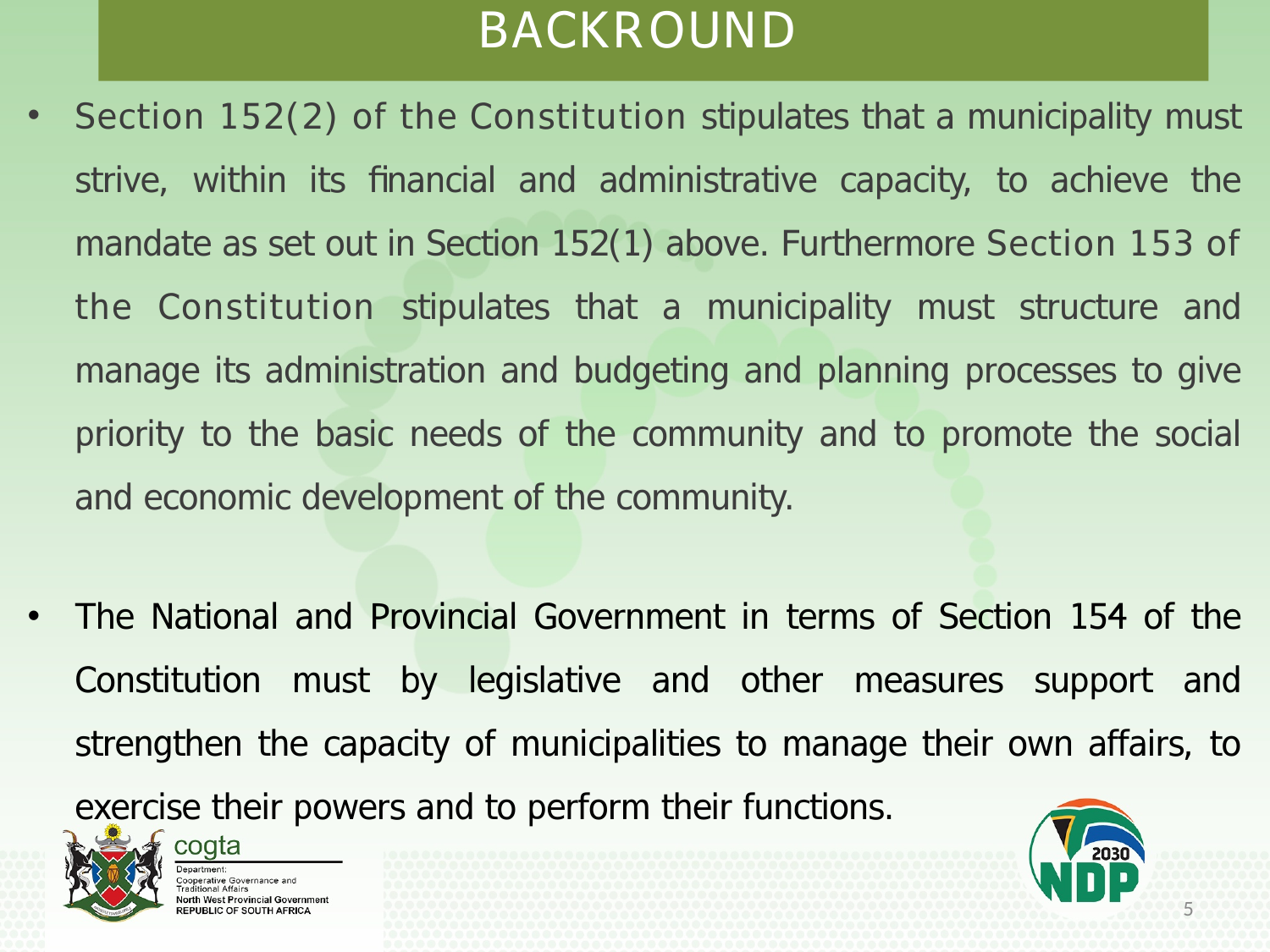

#

BACKROUND

Section 152(2) of the Constitution stipulates that a municipality must strive, within its financial and administrative capacity, to achieve the mandate as set out in Section 152(1) above. Furthermore Section 153 of the Constitution stipulates that a municipality must structure and manage its administration and budgeting and planning processes to give priority to the basic needs of the community and to promote the social and economic development of the community.

The National and Provincial Government in terms of Section 154 of the Constitution must by legislative and other measures support and strengthen the capacity of municipalities to manage their own affairs, to exercise their powers and to perform their functions.
5